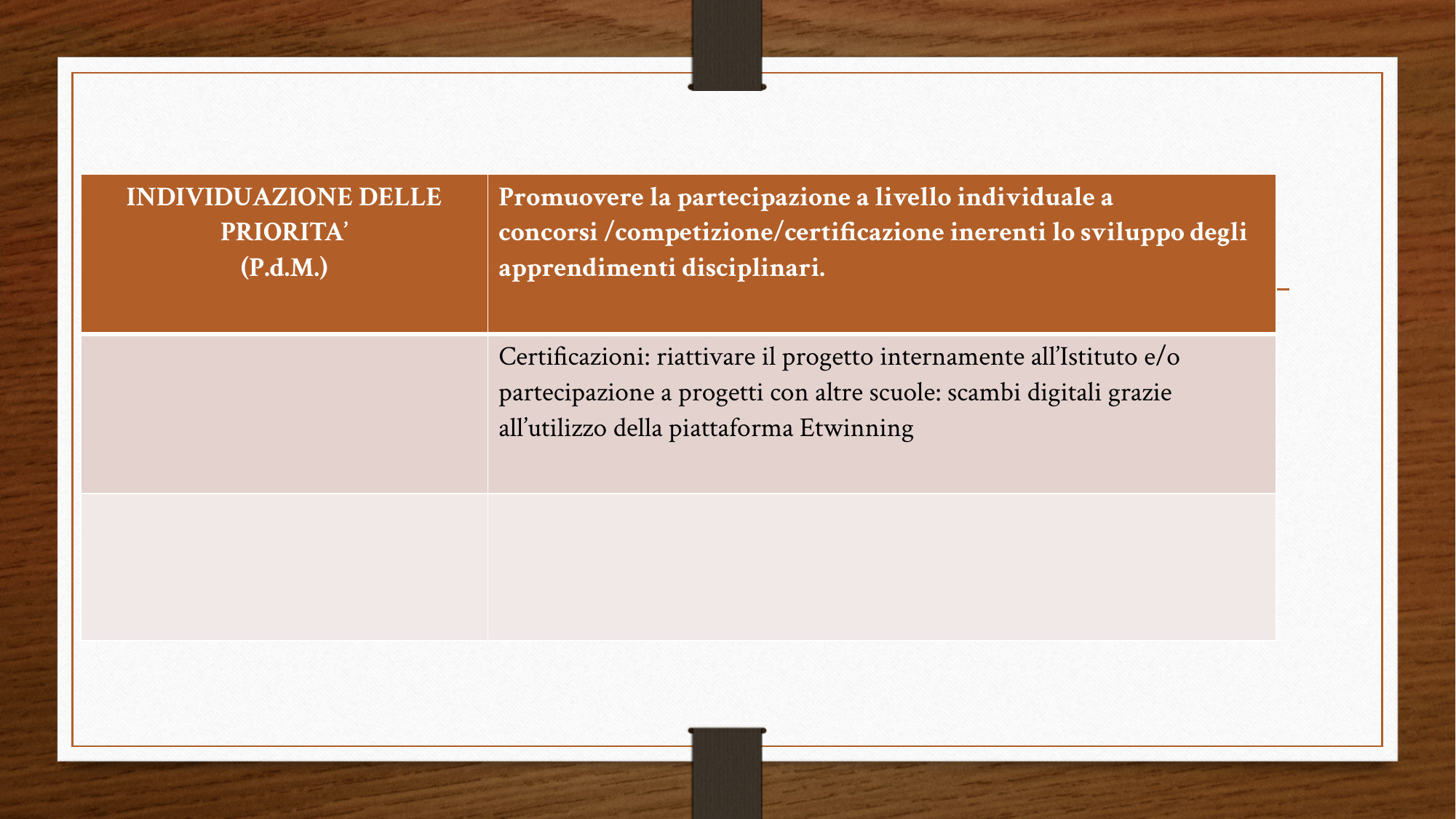

# AZIONI DA PROMUOVERE
| INDIVIDUAZIONE DELLE PRIORITA’ (P.d.M.) | Promuovere la partecipazione a livello individuale a concorsi /competizione/certificazione inerenti lo sviluppo degli apprendimenti disciplinari. |
| --- | --- |
|  | Certificazioni: riattivare il progetto internamente all’Istituto e/o partecipazione a progetti con altre scuole: scambi digitali grazie all’utilizzo della piattaforma Etwinning |
|  |  |